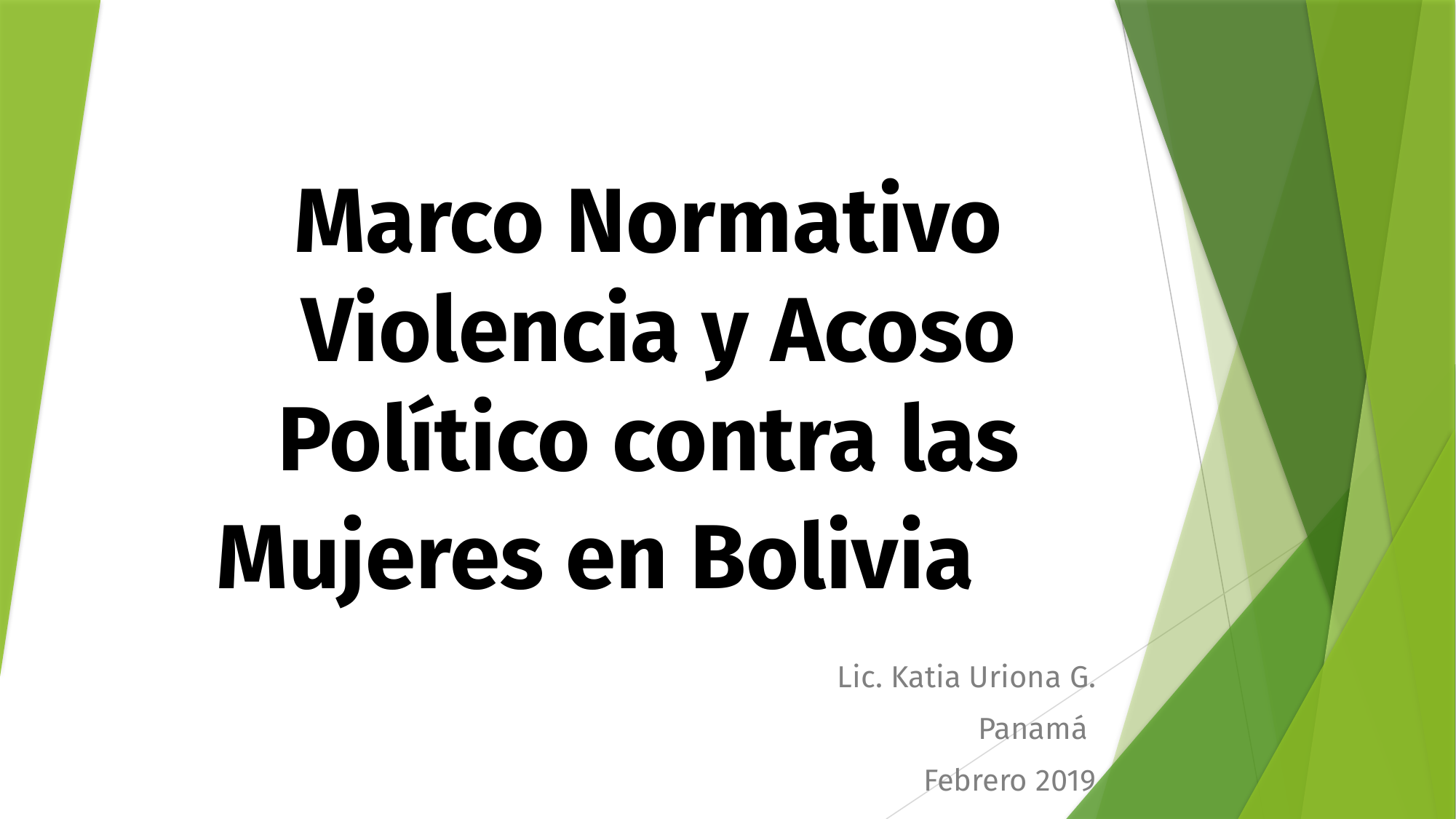

# Marco Normativo Violencia y Acoso Político contra las Mujeres en Bolivia
Lic. Katia Uriona G.
Panamá
Febrero 2019